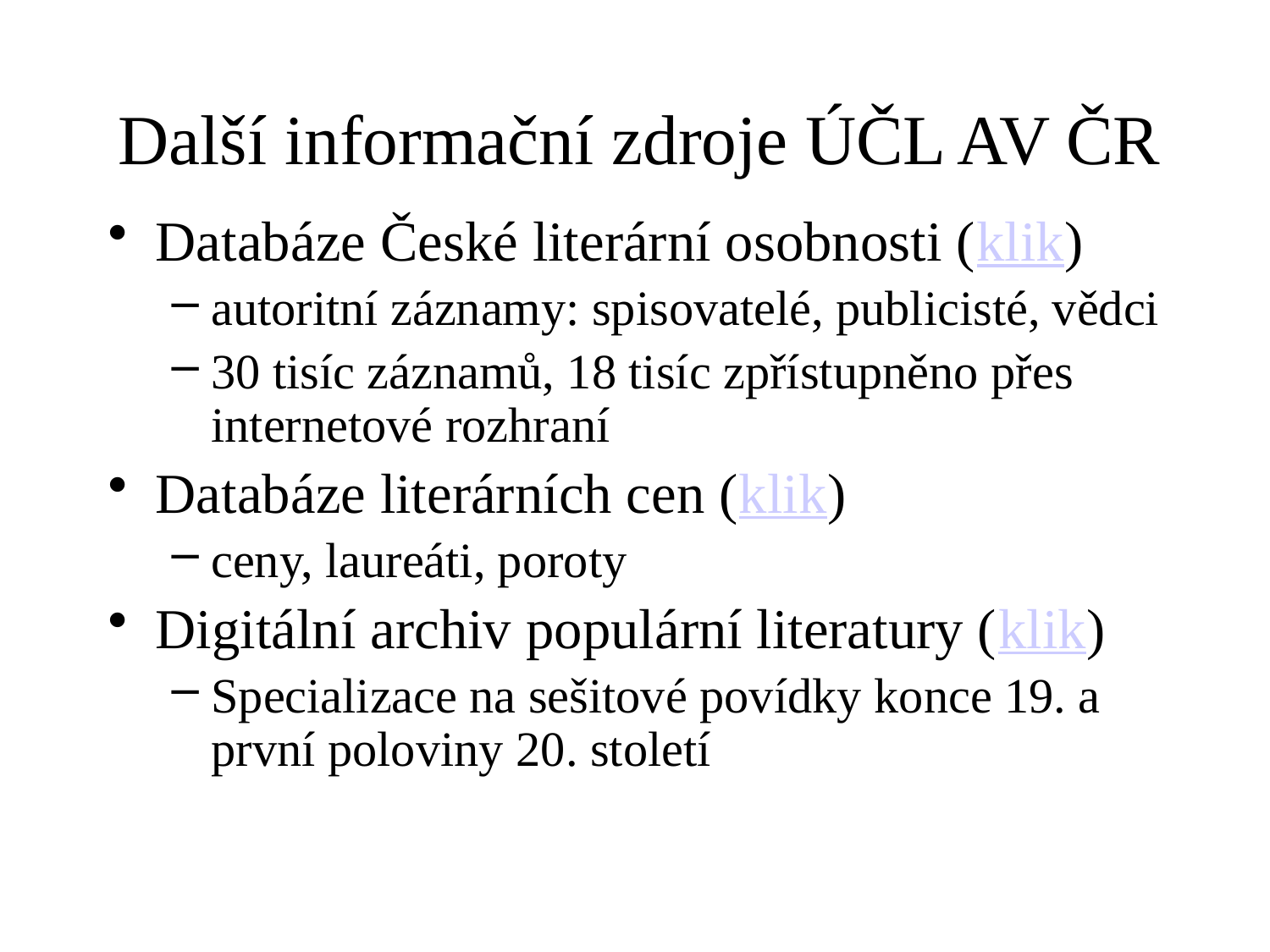

# Další informační zdroje ÚČL AV ČR
Databáze České literární osobnosti (klik)
autoritní záznamy: spisovatelé, publicisté, vědci
30 tisíc záznamů, 18 tisíc zpřístupněno přes internetové rozhraní
Databáze literárních cen (klik)
ceny, laureáti, poroty
Digitální archiv populární literatury (klik)
Specializace na sešitové povídky konce 19. a první poloviny 20. století